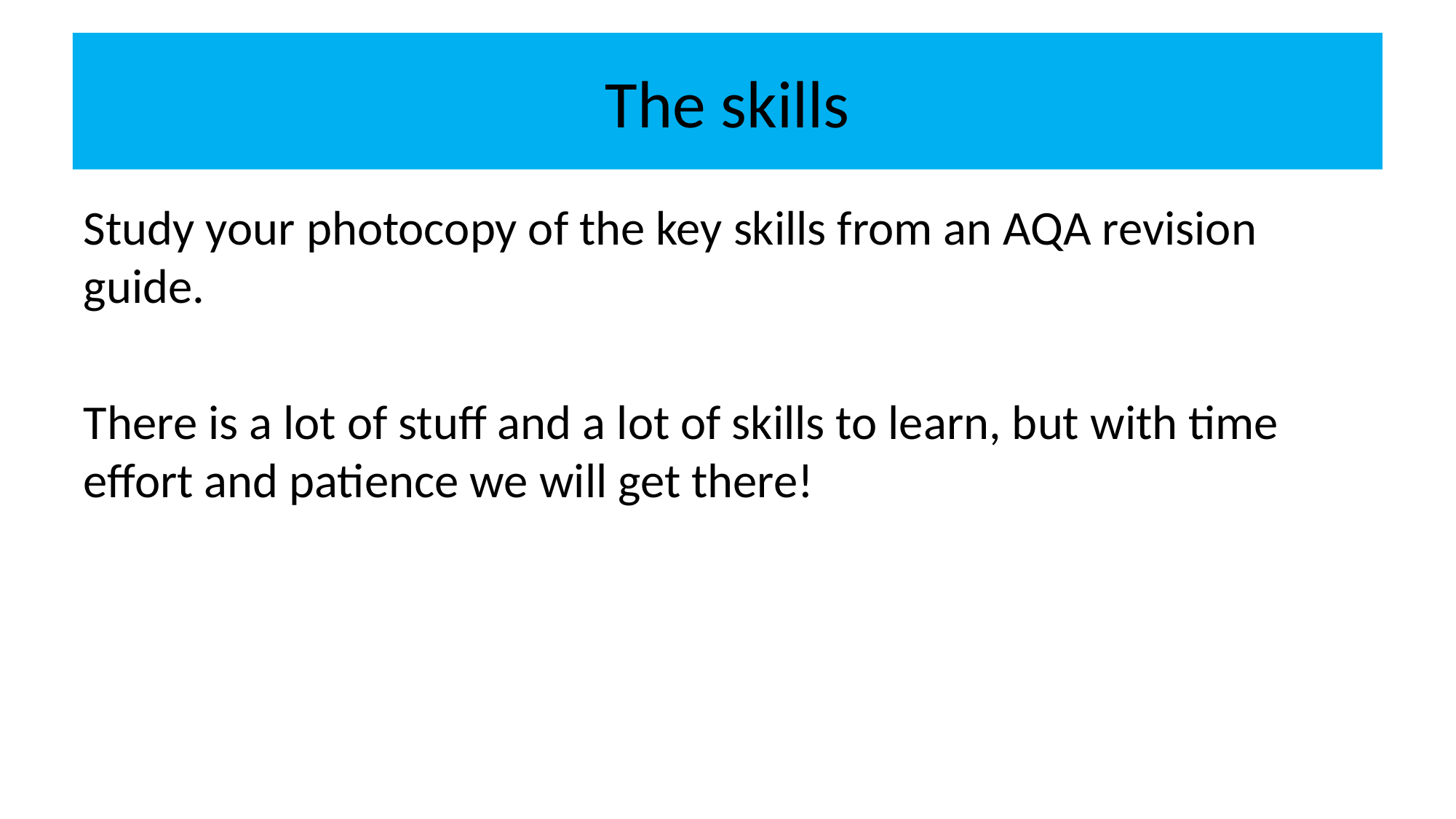

# The skills
Study your photocopy of the key skills from an AQA revision guide.

There is a lot of stuff and a lot of skills to learn, but with time effort and patience we will get there!